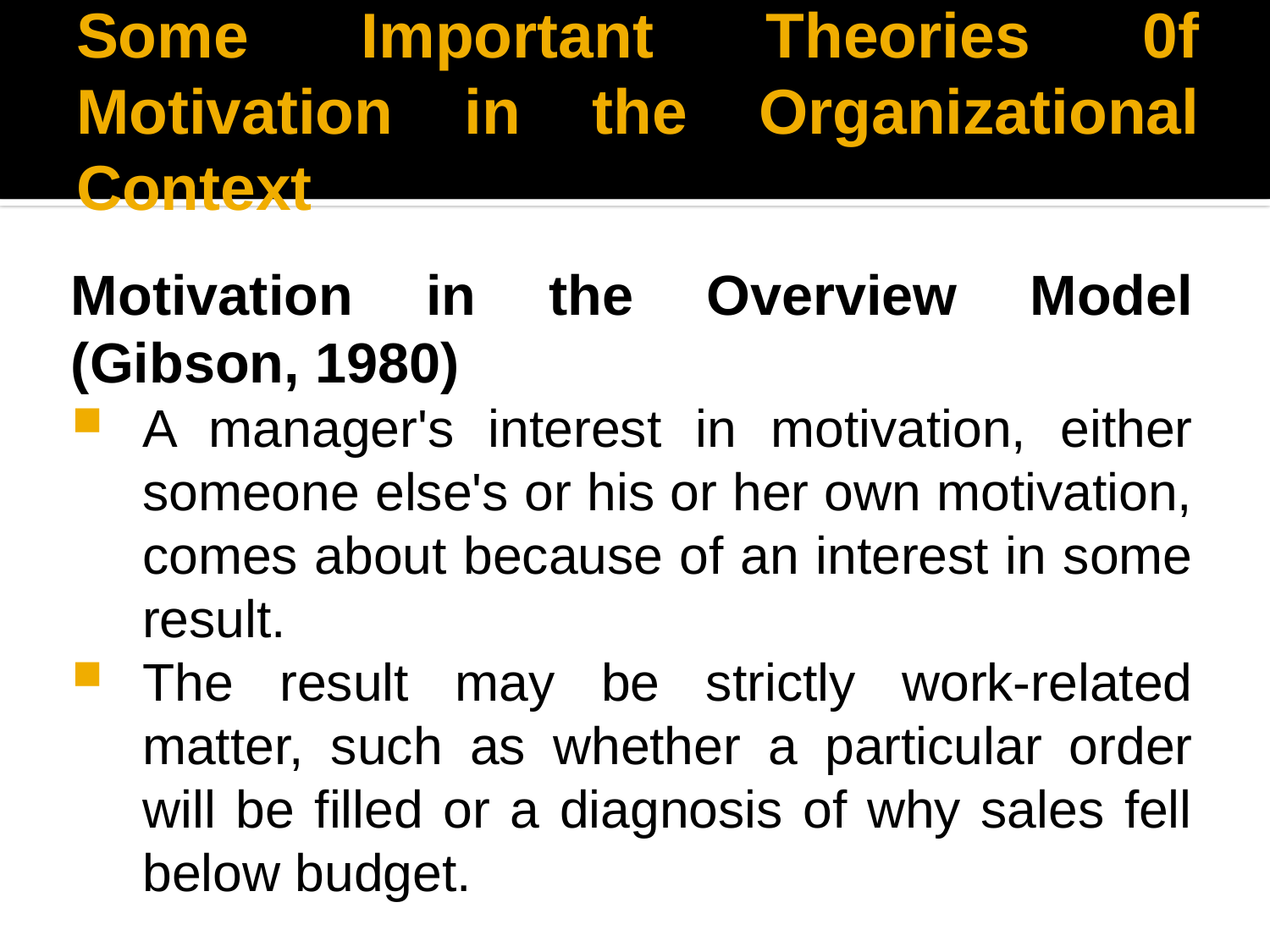

# Some Important Theories 0f Motivation in the Organizational Context
Motivation in the Overview Model (Gibson, 1980)
A manager's interest in motivation, either someone else's or his or her own motivation, comes about because of an interest in some result.
The result may be strictly work-related matter, such as whether a particular order will be filled or a diagnosis of why sales fell below budget.